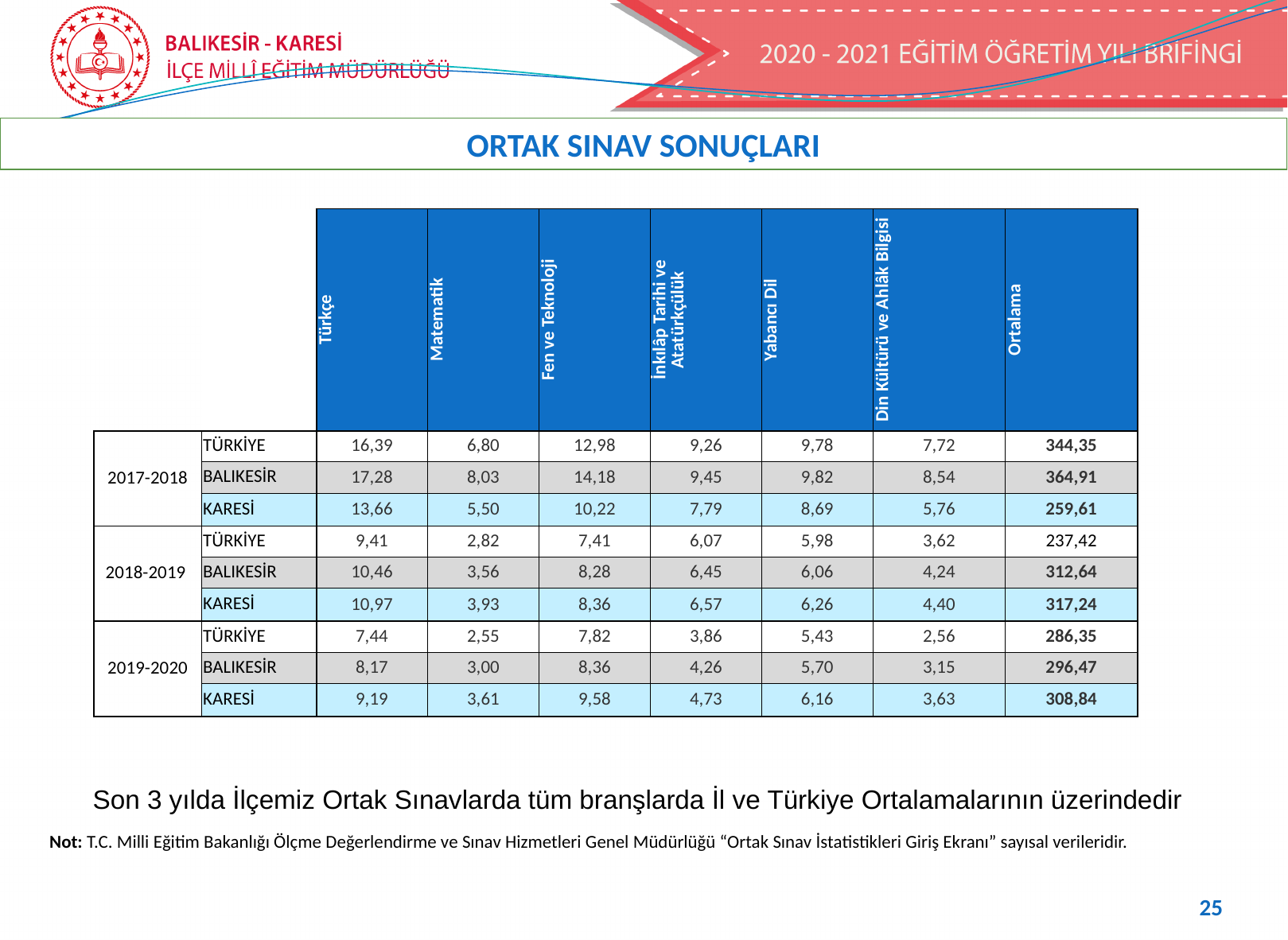

ORTAK SINAV SONUÇLARI
|  |  | Türkçe | Matematik | Fen ve Teknoloji | İnkılâp Tarihi ve Atatürkçülük | Yabancı Dil | Din Kültürü ve Ahlâk Bilgisi | Ortalama |
| --- | --- | --- | --- | --- | --- | --- | --- | --- |
| 2017-2018 | TÜRKİYE | 16,39 | 6,80 | 12,98 | 9,26 | 9,78 | 7,72 | 344,35 |
|  | BALIKESİR | 17,28 | 8,03 | 14,18 | 9,45 | 9,82 | 8,54 | 364,91 |
|  | KARESİ | 13,66 | 5,50 | 10,22 | 7,79 | 8,69 | 5,76 | 259,61 |
| 2018-2019 | TÜRKİYE | 9,41 | 2,82 | 7,41 | 6,07 | 5,98 | 3,62 | 237,42 |
|  | BALIKESİR | 10,46 | 3,56 | 8,28 | 6,45 | 6,06 | 4,24 | 312,64 |
|  | KARESİ | 10,97 | 3,93 | 8,36 | 6,57 | 6,26 | 4,40 | 317,24 |
| 2019-2020 | TÜRKİYE | 7,44 | 2,55 | 7,82 | 3,86 | 5,43 | 2,56 | 286,35 |
|  | BALIKESİR | 8,17 | 3,00 | 8,36 | 4,26 | 5,70 | 3,15 | 296,47 |
|  | KARESİ | 9,19 | 3,61 | 9,58 | 4,73 | 6,16 | 3,63 | 308,84 |
Son 3 yılda İlçemiz Ortak Sınavlarda tüm branşlarda İl ve Türkiye Ortalamalarının üzerindedir
Not: T.C. Milli Eğitim Bakanlığı Ölçme Değerlendirme ve Sınav Hizmetleri Genel Müdürlüğü “Ortak Sınav İstatistikleri Giriş Ekranı” sayısal verileridir.

25